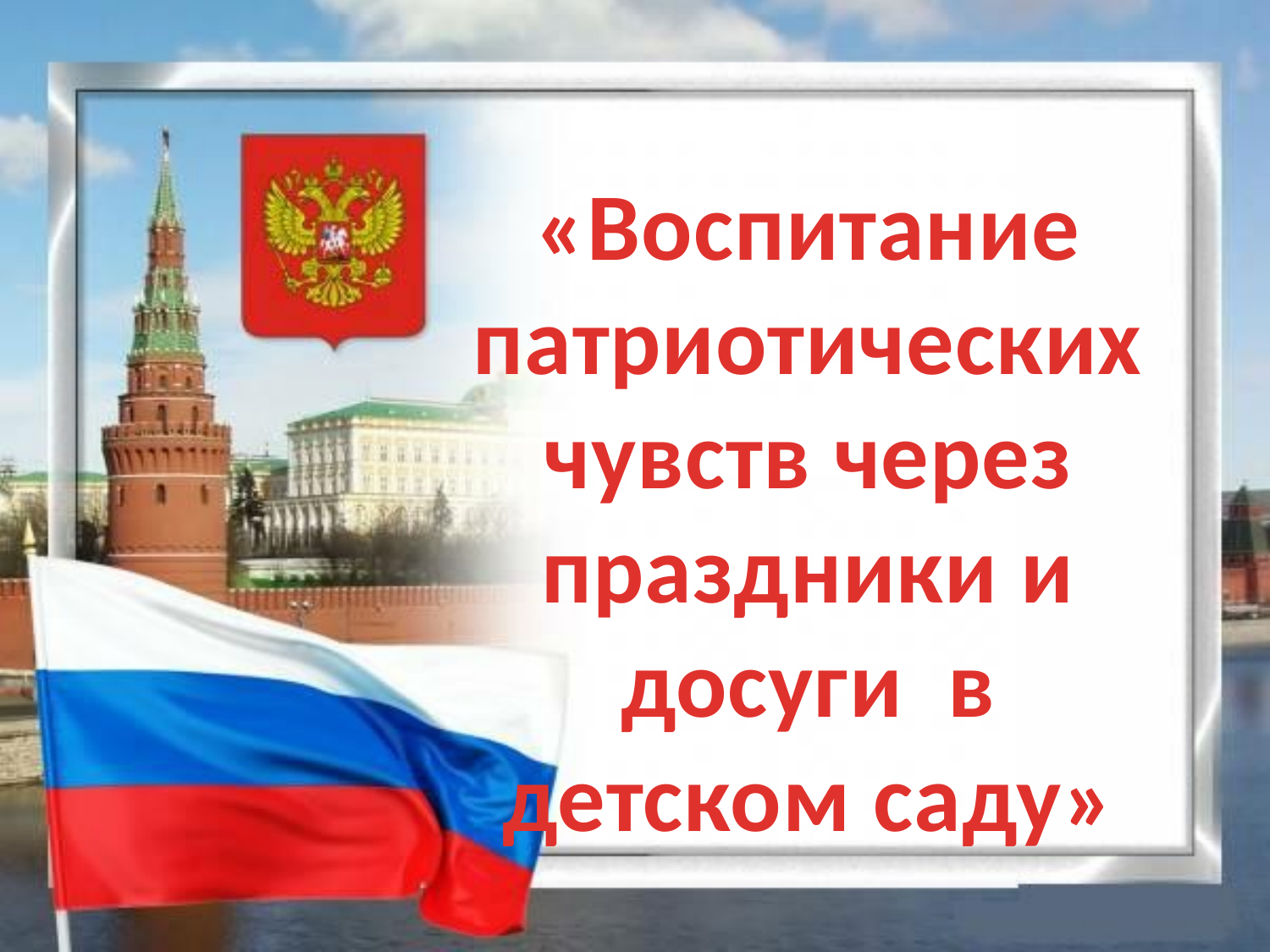

«Воспитание патриотических чувств через праздники и досуги  в детском саду»